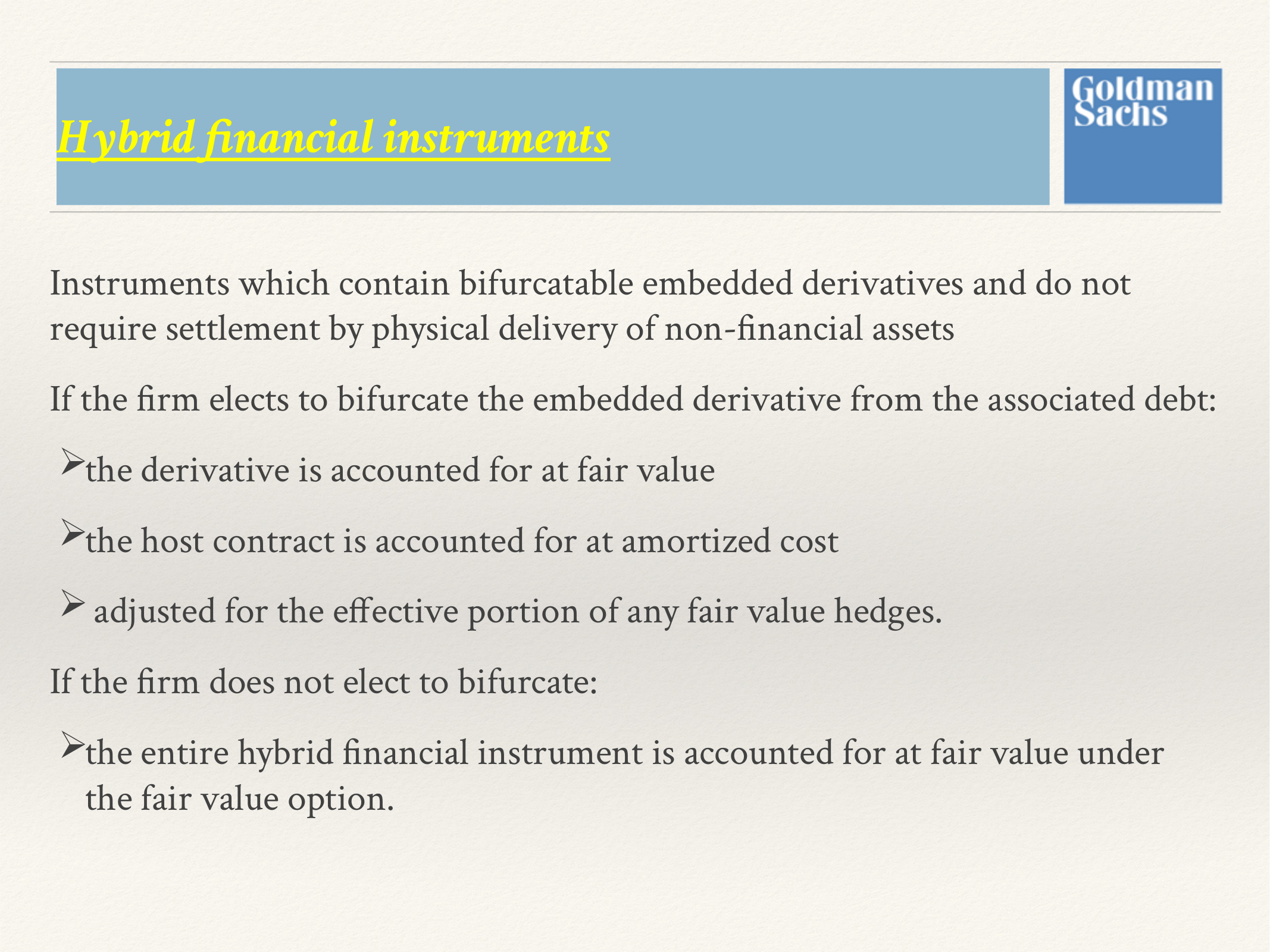

# Hybrid financial instruments
Instruments which contain bifurcatable embedded derivatives and do not require settlement by physical delivery of non-financial assets
If the firm elects to bifurcate the embedded derivative from the associated debt:
the derivative is accounted for at fair value
the host contract is accounted for at amortized cost
 adjusted for the effective portion of any fair value hedges.
If the firm does not elect to bifurcate:
the entire hybrid financial instrument is accounted for at fair value under the fair value option.